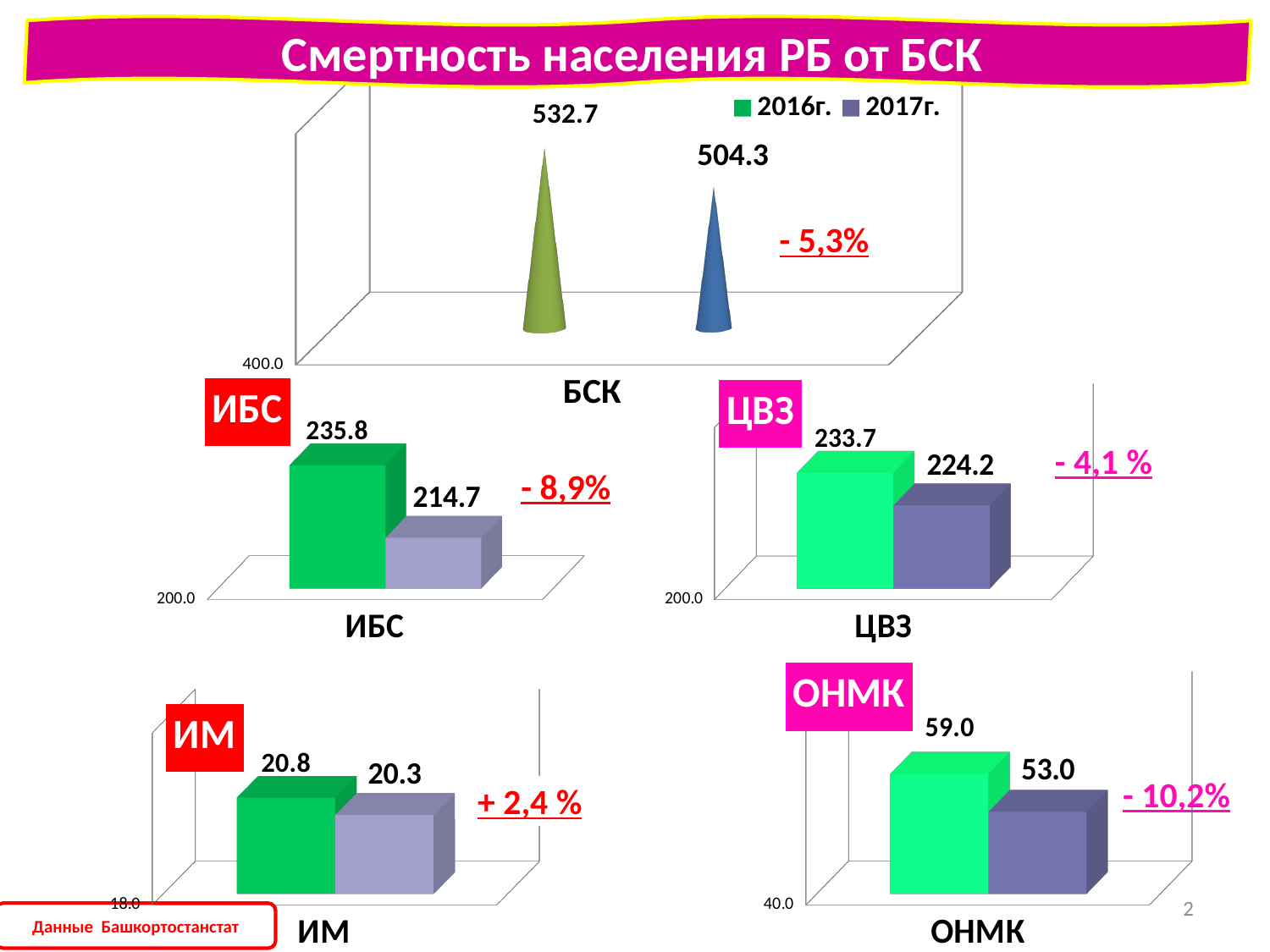

Смертность населения РБ от БСК

[unsupported chart]

- 5,3%

[unsupported chart]

[unsupported chart]

- 4,1 %
- 8,9%

[unsupported chart]

[unsupported chart]

- 10,2%
+ 2,4 %
2
Данные  Башкортостанстат